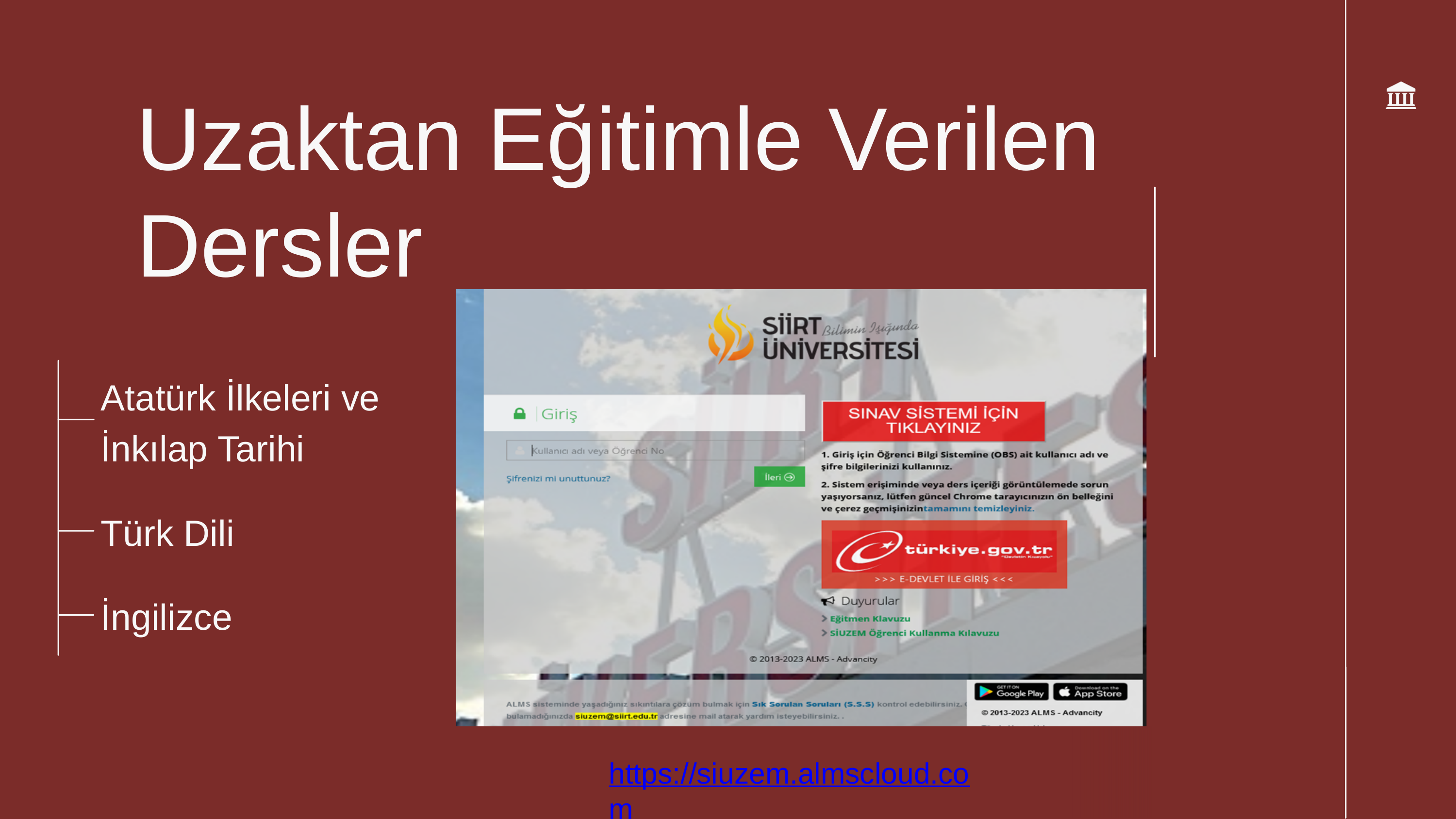

Uzaktan Eğitimle Verilen Dersler

Atatürk İlkeleri ve İnkılap Tarihi

Türk Dili

İngilizce

https://siuzem.almscloud.com